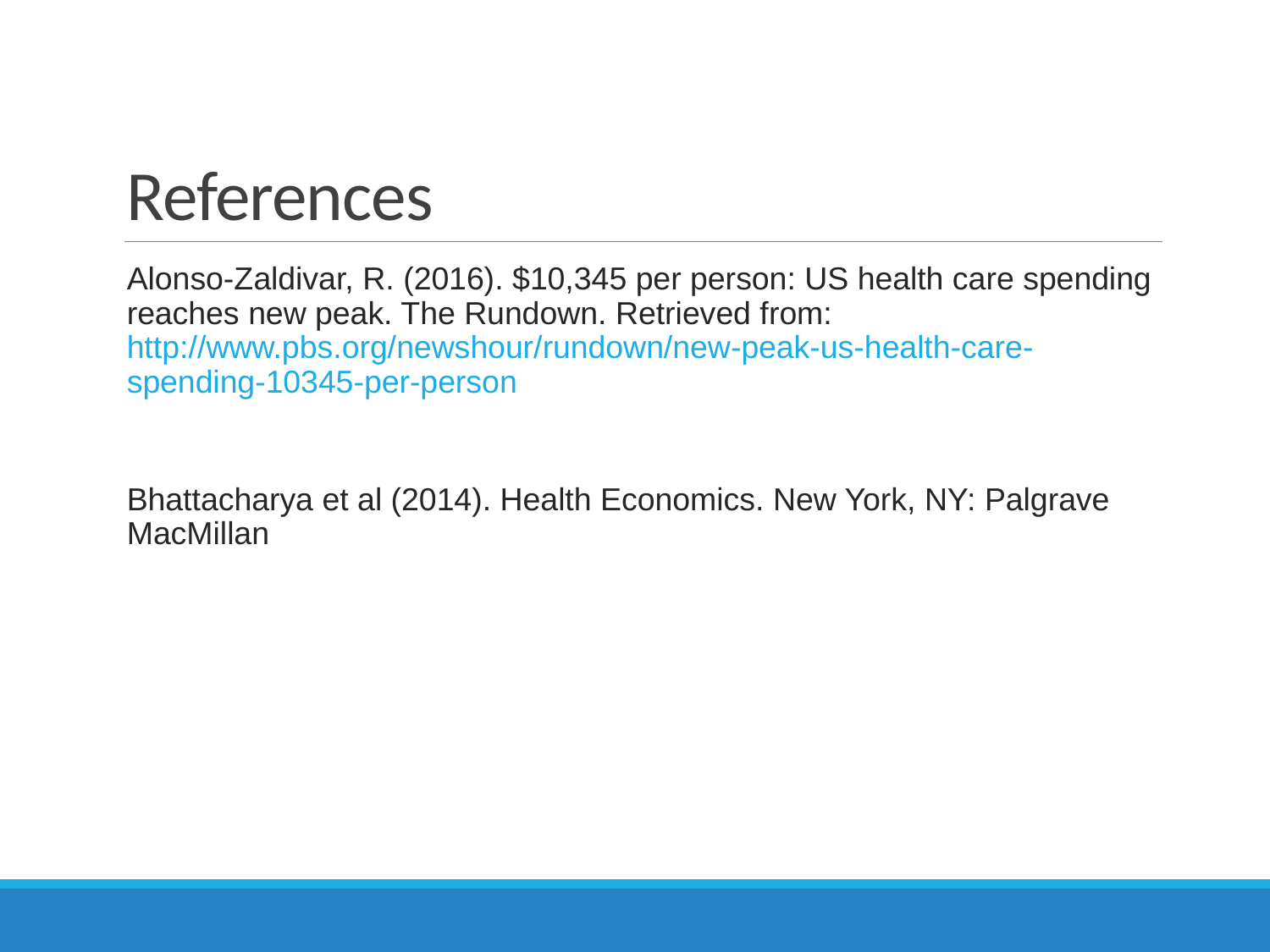

# References
Alonso-Zaldivar, R. (2016). $10,345 per person: US health care spending reaches new peak. The Rundown. Retrieved from: http://www.pbs.org/newshour/rundown/new-peak-us-health-care-spending-10345-per-person

Bhattacharya et al (2014). Health Economics. New York, NY: Palgrave MacMillan